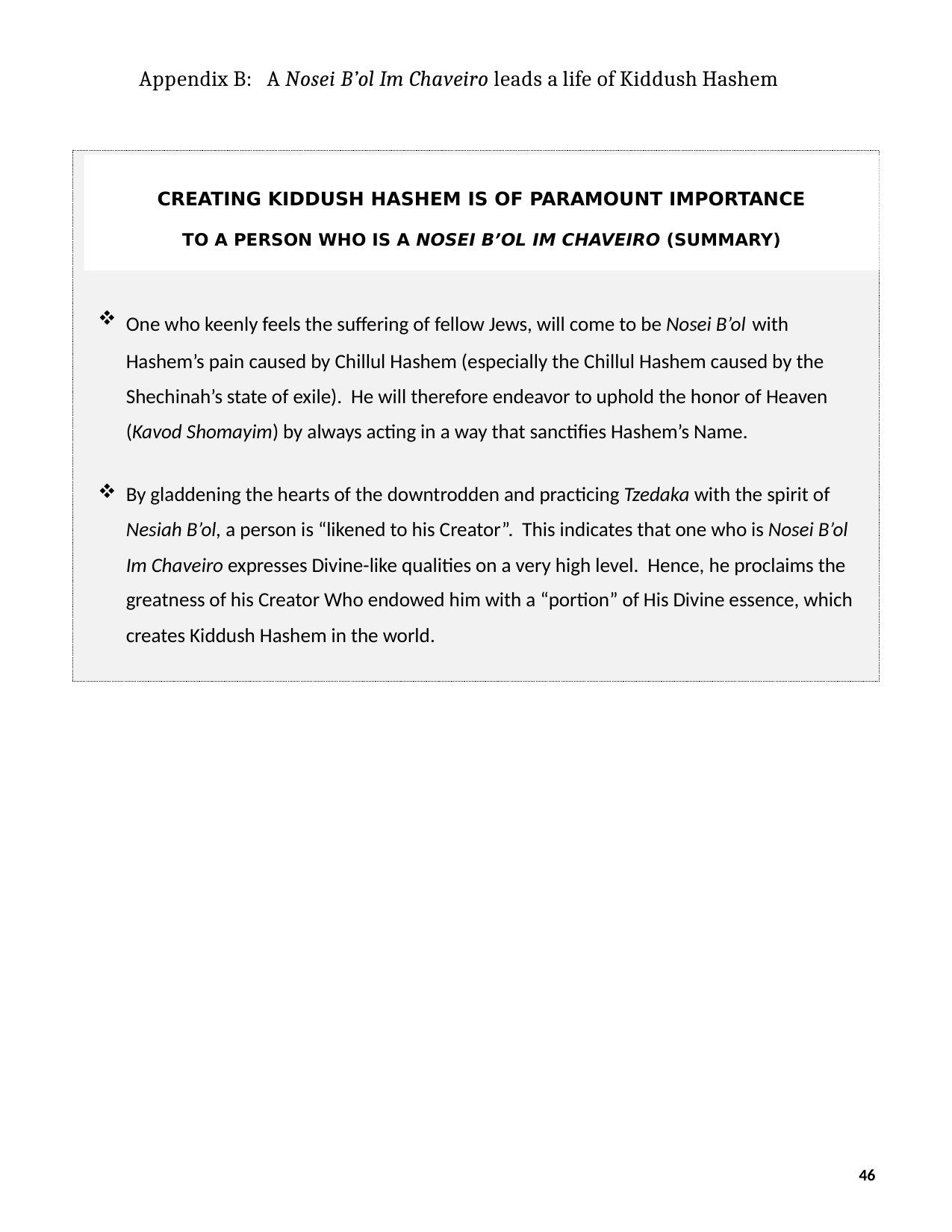

Appendix B:   A Nosei B’ol Im Chaveiro leads a life of Kiddush Hashem

One who keenly feels the suffering of fellow Jews, will come to be Nosei B’ol with Hashem’s pain caused by Chillul Hashem (especially the Chillul Hashem caused by the Shechinah’s state of exile).  He will therefore endeavor to uphold the honor of Heaven (Kavod Shomayim) by always acting in a way that sanctifies Hashem’s Name.
By gladdening the hearts of the downtrodden and practicing Tzedaka with the spirit of Nesiah B’ol, a person is “likened to his Creator”.  This indicates that one who is Nosei B’ol Im Chaveiro expresses Divine-like qualities on a very high level.  Hence, he proclaims the greatness of his Creator Who endowed him with a “portion” of His Divine essence, which creates Kiddush Hashem in the world.

Creating Kiddush Hashem is of paramount importance
to a person who is a Nosei B’ol Im Chaveiro (Summary)
46